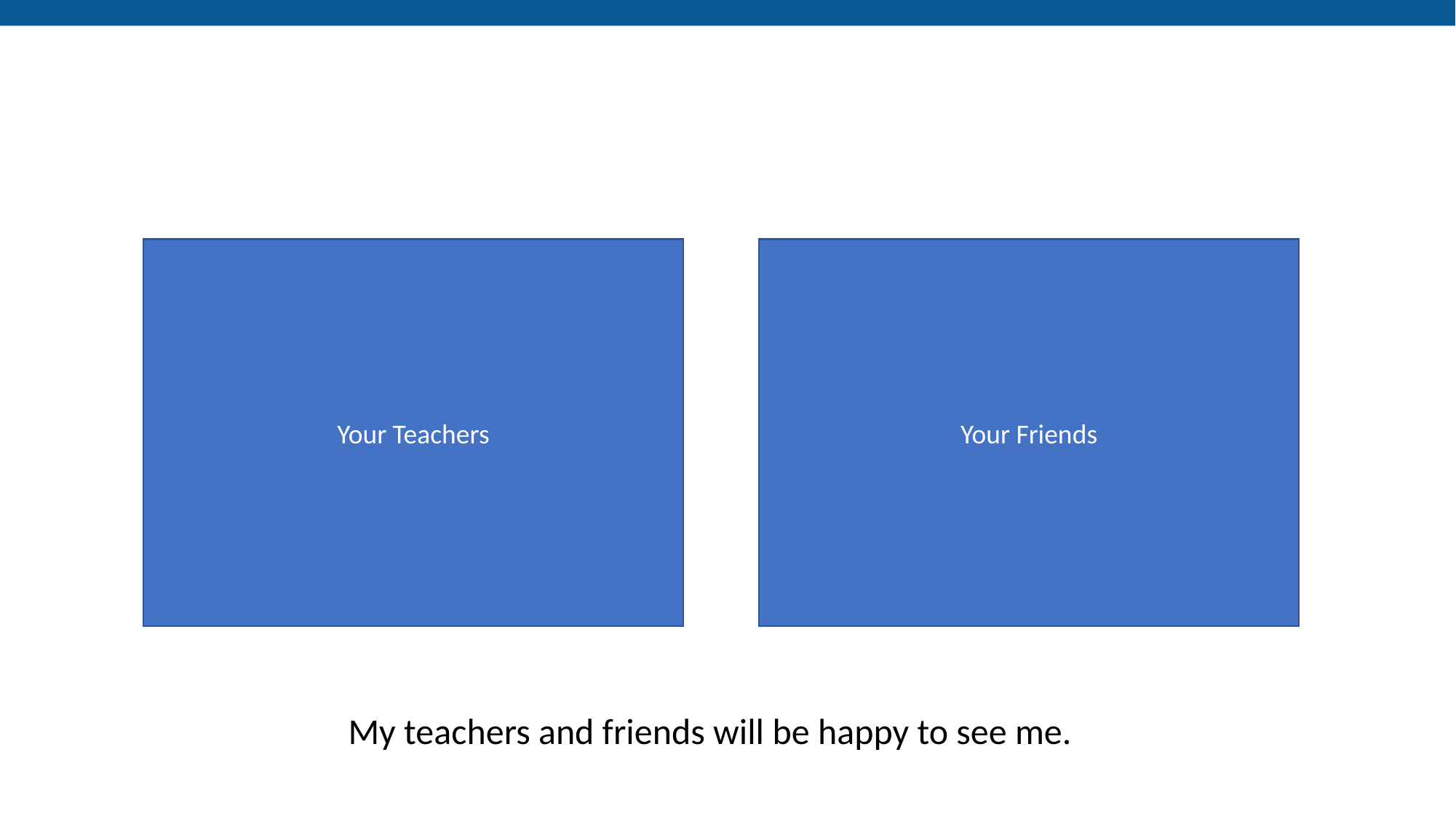

Your Teachers
Your Friends
My teachers and friends will be happy to see me.